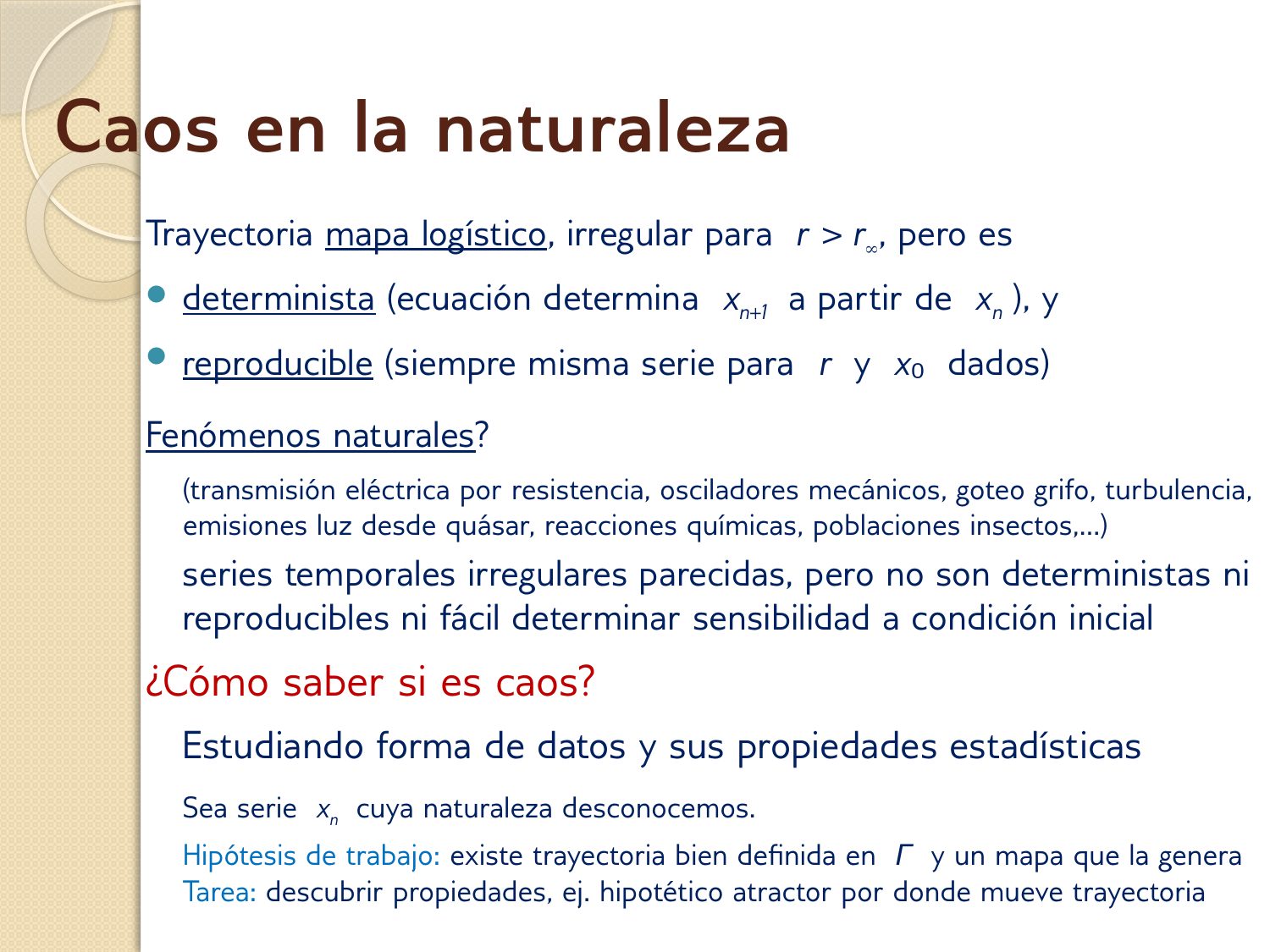

# Caos en la naturaleza
Trayectoria mapa logístico, irregular para  r > r∞, pero es
determinista (ecuación determina  xn+1  a partir de  xn ), y
reproducible (siempre misma serie para  r  y  x₀  dados)
Fenómenos naturales?
	(transmisión eléctrica por resistencia, osciladores mecánicos, goteo grifo, turbulencia, emisiones luz desde quásar, reacciones químicas, poblaciones insectos,…)
	series temporales irregulares parecidas, pero no son deterministas ni reproducibles ni fácil determinar sensibilidad a condición inicial
¿Cómo saber si es caos?
	Estudiando forma de datos y sus propiedades estadísticas
	Sea serie  xn  cuya naturaleza desconocemos.
	Hipótesis de trabajo: existe trayectoria bien definida en  Γ  y un mapa que la genera
	Tarea: descubrir propiedades, ej. hipotético atractor por donde mueve trayectoria